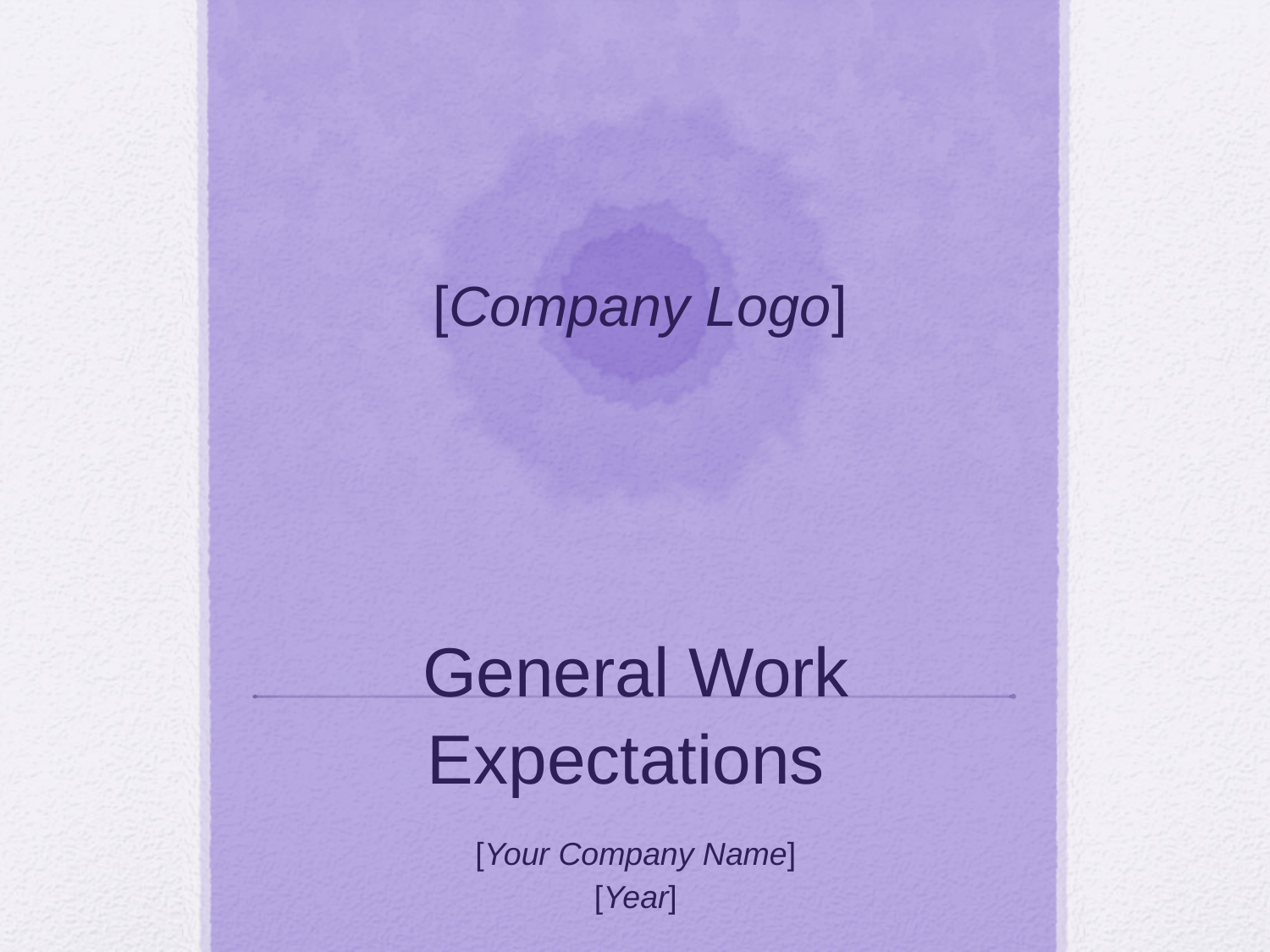

[Company Logo]
# General Work Expectations
[Your Company Name]
[Year]